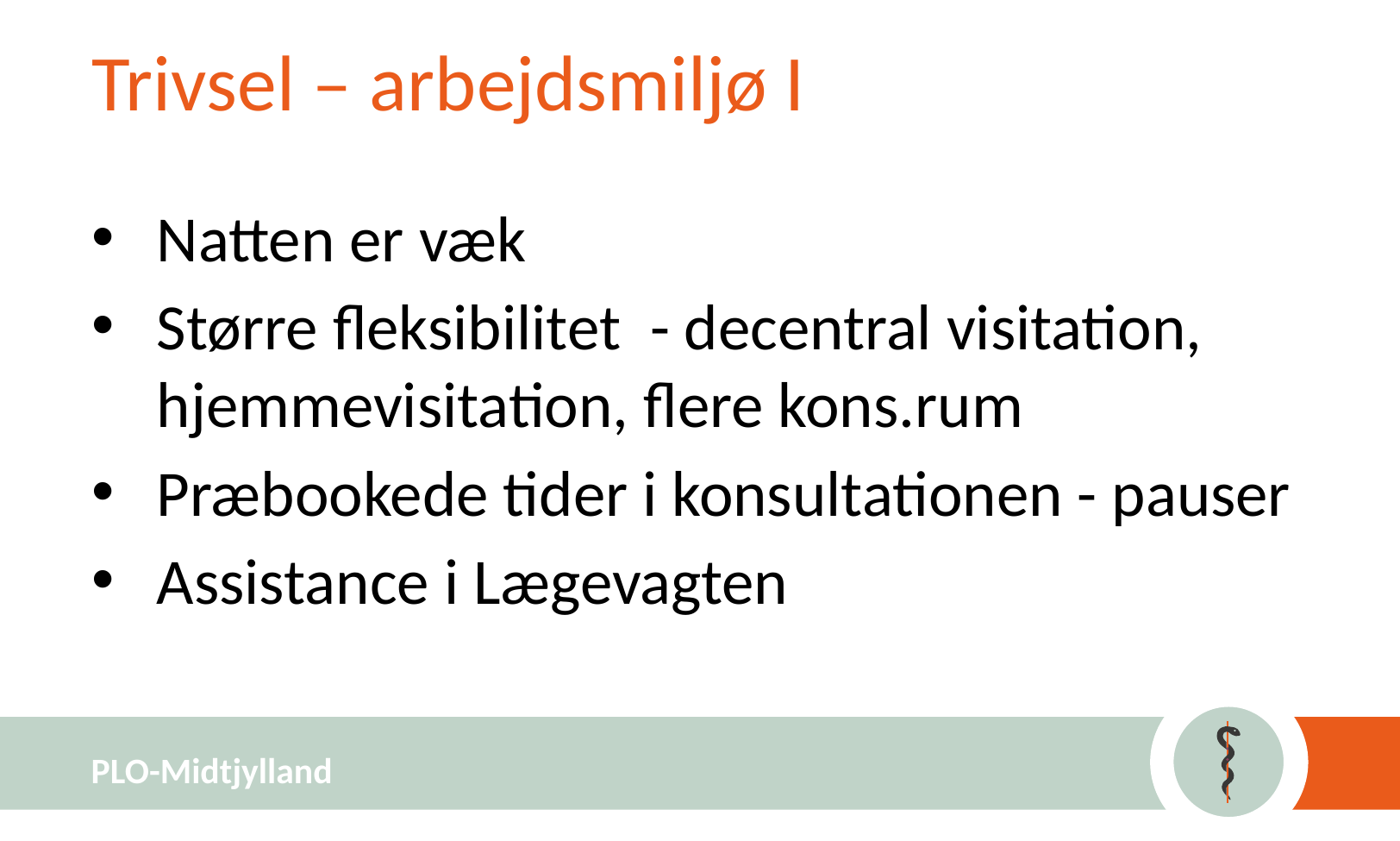

# Trivsel – arbejdsmiljø I
Natten er væk
Større fleksibilitet  - decentral visitation, hjemmevisitation, flere kons.rum
Præbookede tider i konsultationen - pauser
Assistance i Lægevagten